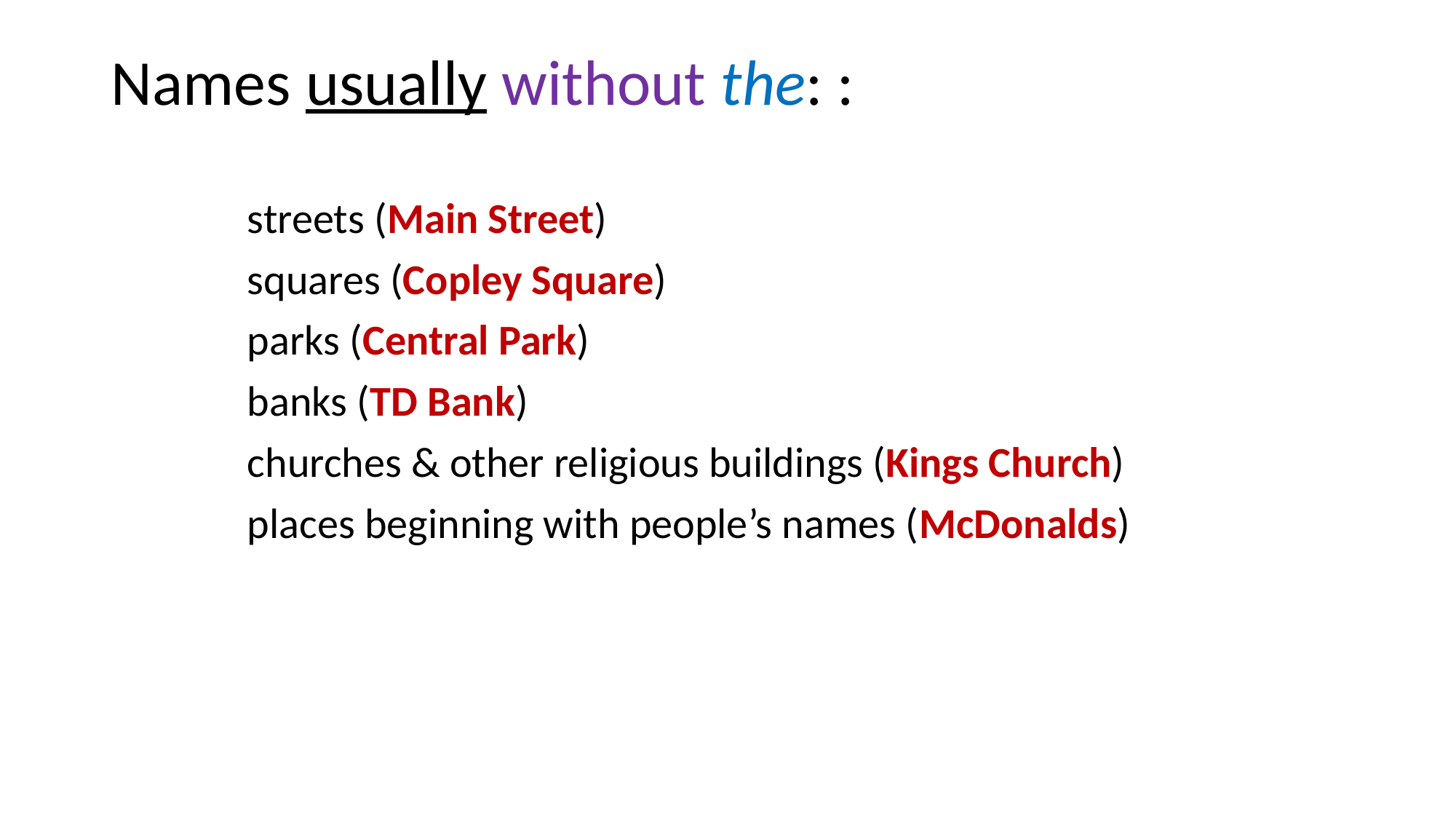

# Names usually without the: :
streets (Main Street)
squares (Copley Square)
parks (Central Park)
banks (TD Bank)
churches & other religious buildings (Kings Church)
places beginning with people’s names (McDonalds)